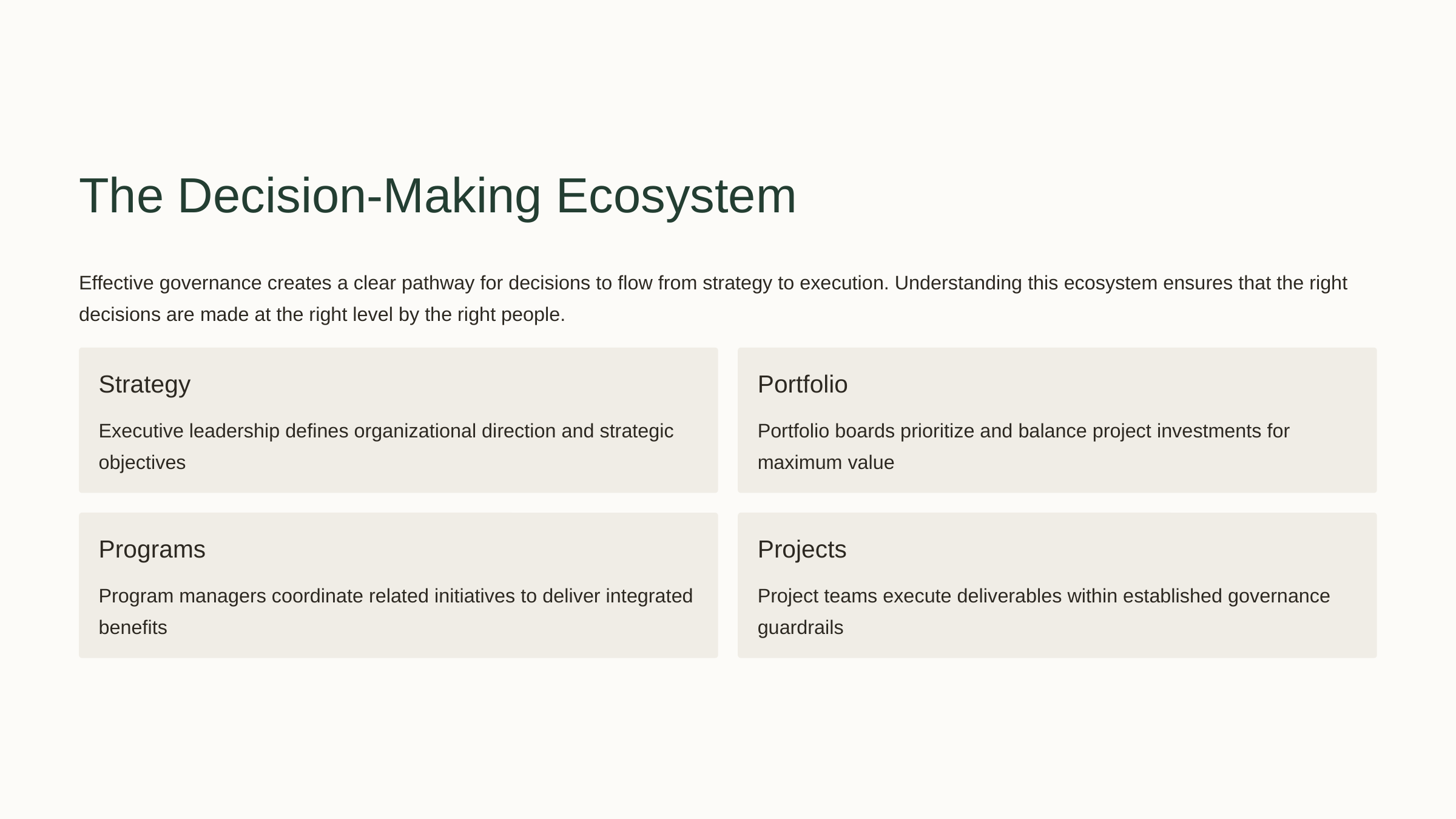

The Decision-Making Ecosystem
Effective governance creates a clear pathway for decisions to flow from strategy to execution. Understanding this ecosystem ensures that the right decisions are made at the right level by the right people.

Strategy
Portfolio
Executive leadership defines organizational direction and strategic objectives
Portfolio boards prioritize and balance project investments for maximum value

Programs
Projects
Program managers coordinate related initiatives to deliver integrated benefits
Project teams execute deliverables within established governance guardrails